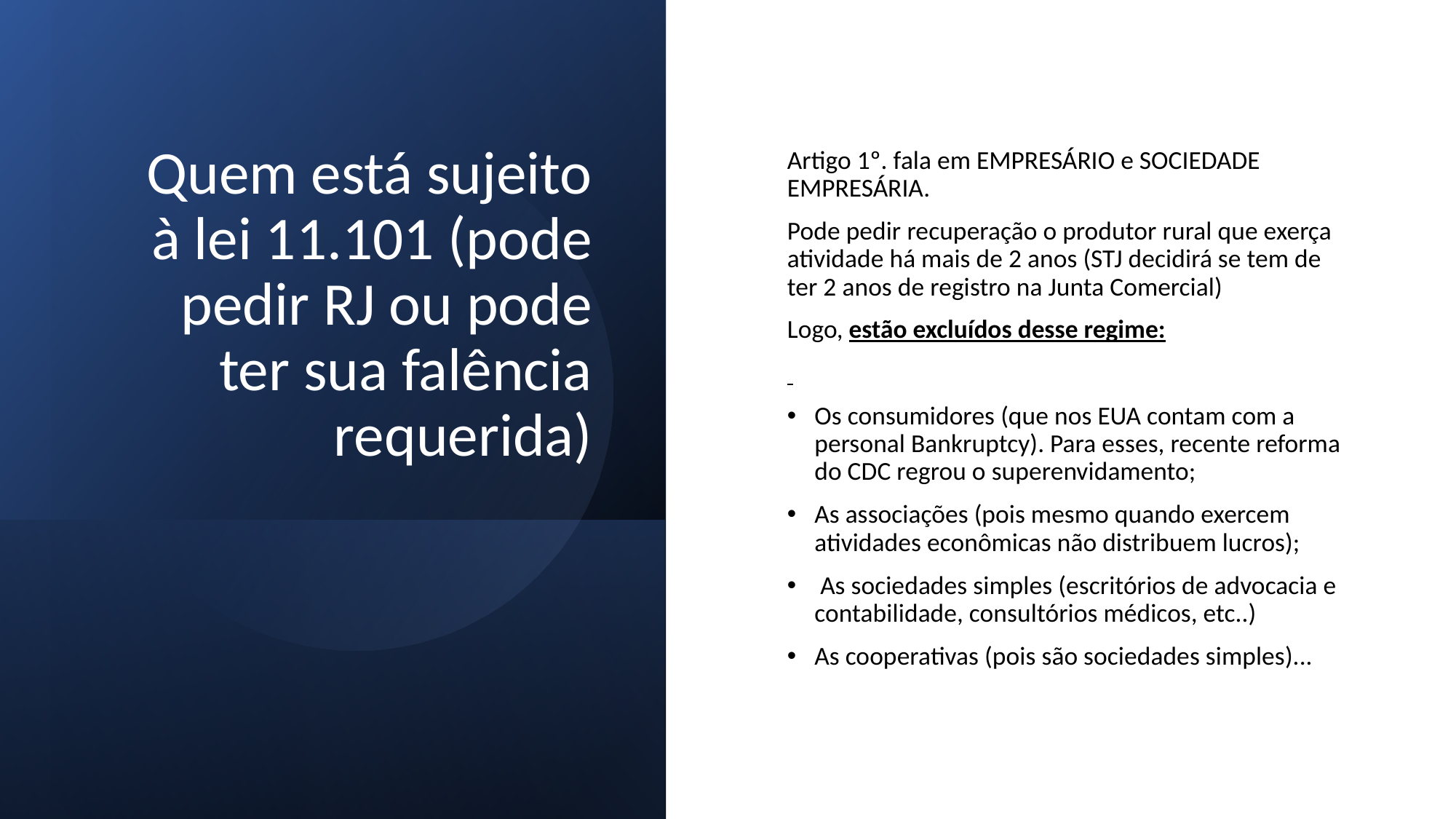

# Quem está sujeito à lei 11.101 (pode pedir RJ ou pode ter sua falência requerida)

Artigo 1º. fala em EMPRESÁRIO e SOCIEDADE EMPRESÁRIA.
Pode pedir recuperação o produtor rural que exerça atividade há mais de 2 anos (STJ decidirá se tem de ter 2 anos de registro na Junta Comercial)
Logo, estão excluídos desse regime:

Os consumidores (que nos EUA contam com a personal Bankruptcy). Para esses, recente reforma do CDC regrou o superenvidamento;
As associações (pois mesmo quando exercem atividades econômicas não distribuem lucros);
 As sociedades simples (escritórios de advocacia e contabilidade, consultórios médicos, etc..)
As cooperativas (pois são sociedades simples)...